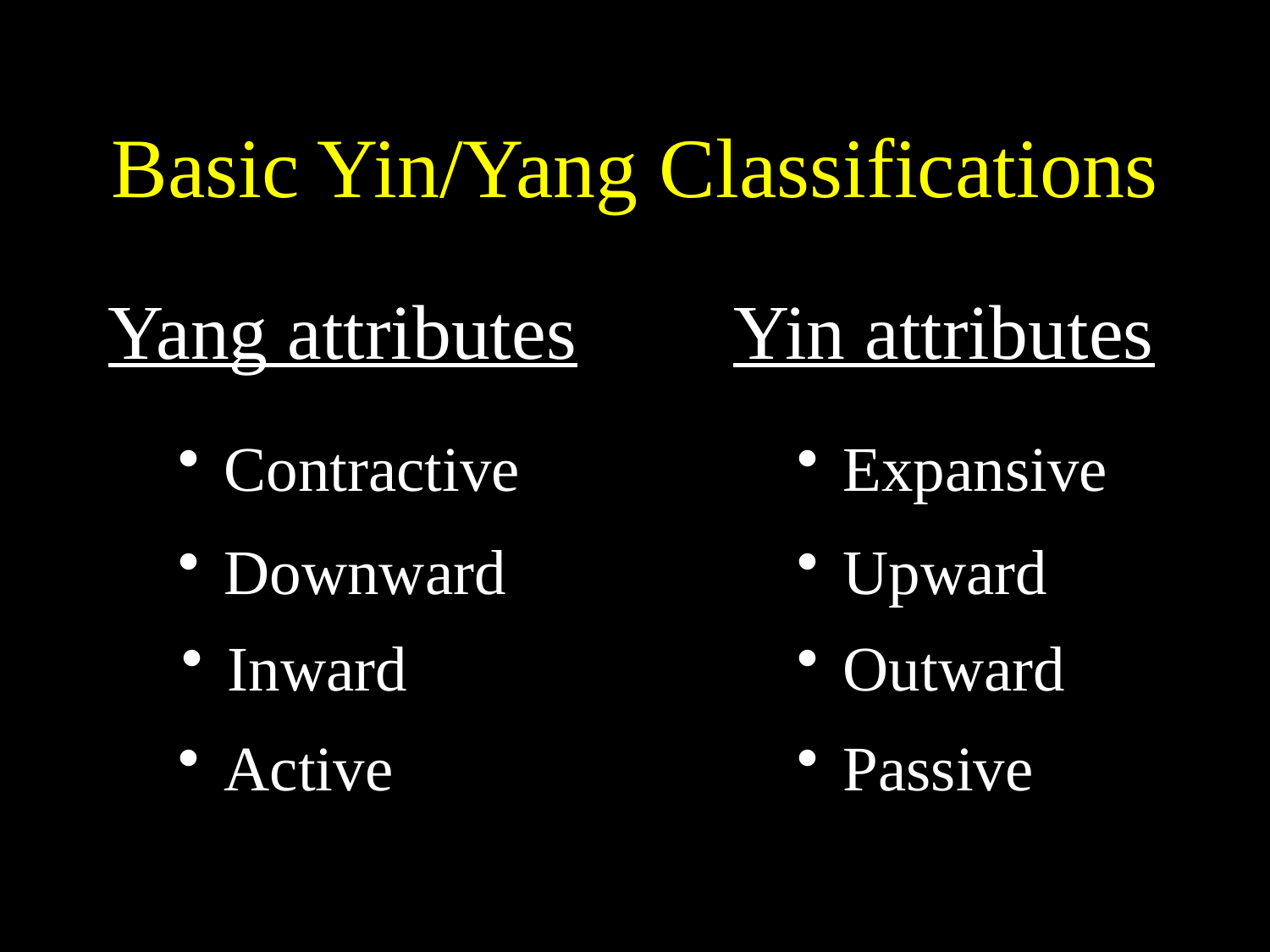

# Basic Yin/Yang Classifications
Yang attributes        Yin attributes
 Contractive
 Expansive
 Downward
 Upward
 Inward
 Outward
 Active
 Passive